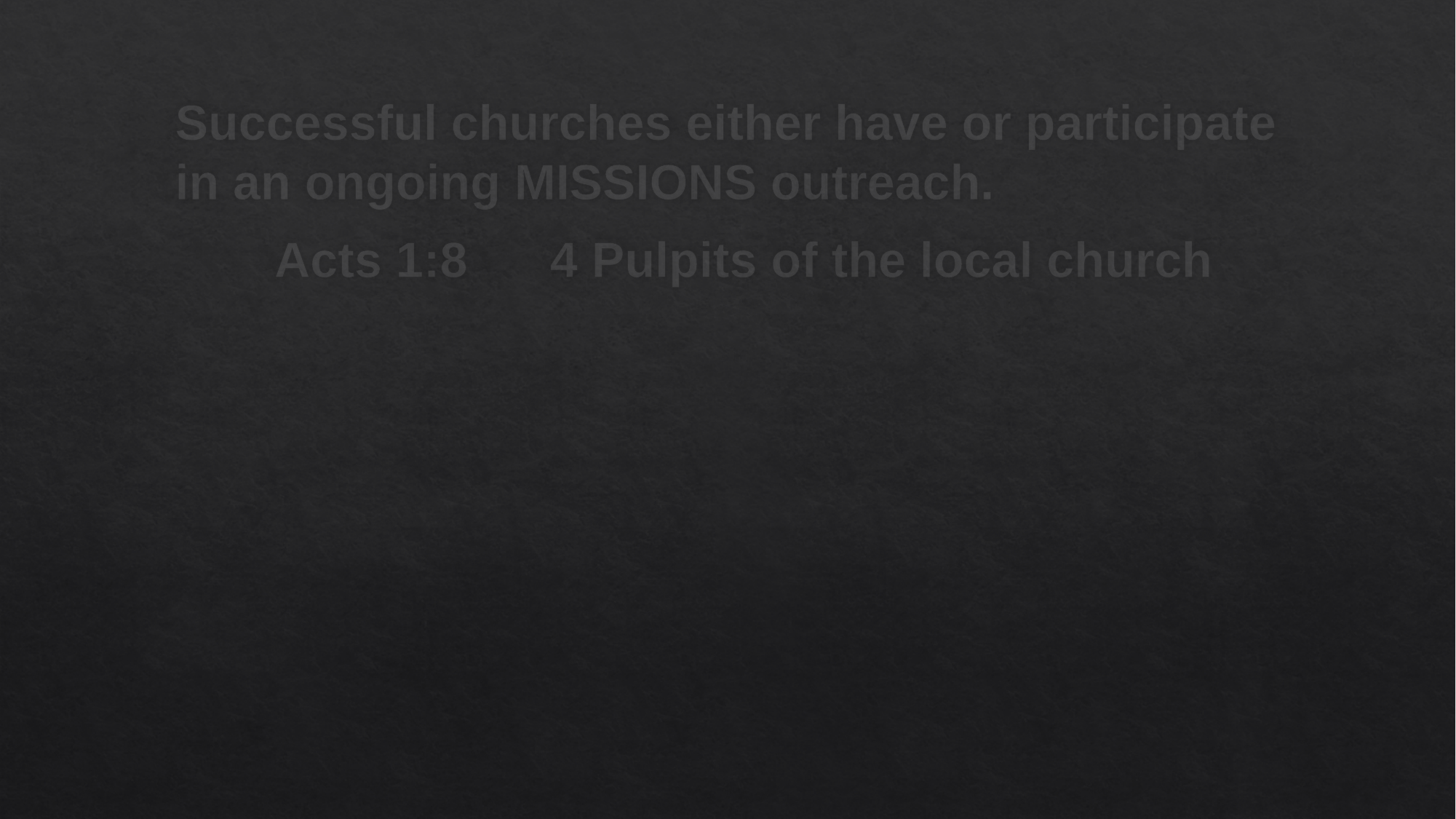

Successful churches either have or participate in an ongoing MISSIONS outreach.
	Acts 1:8      4 Pulpits of the local church